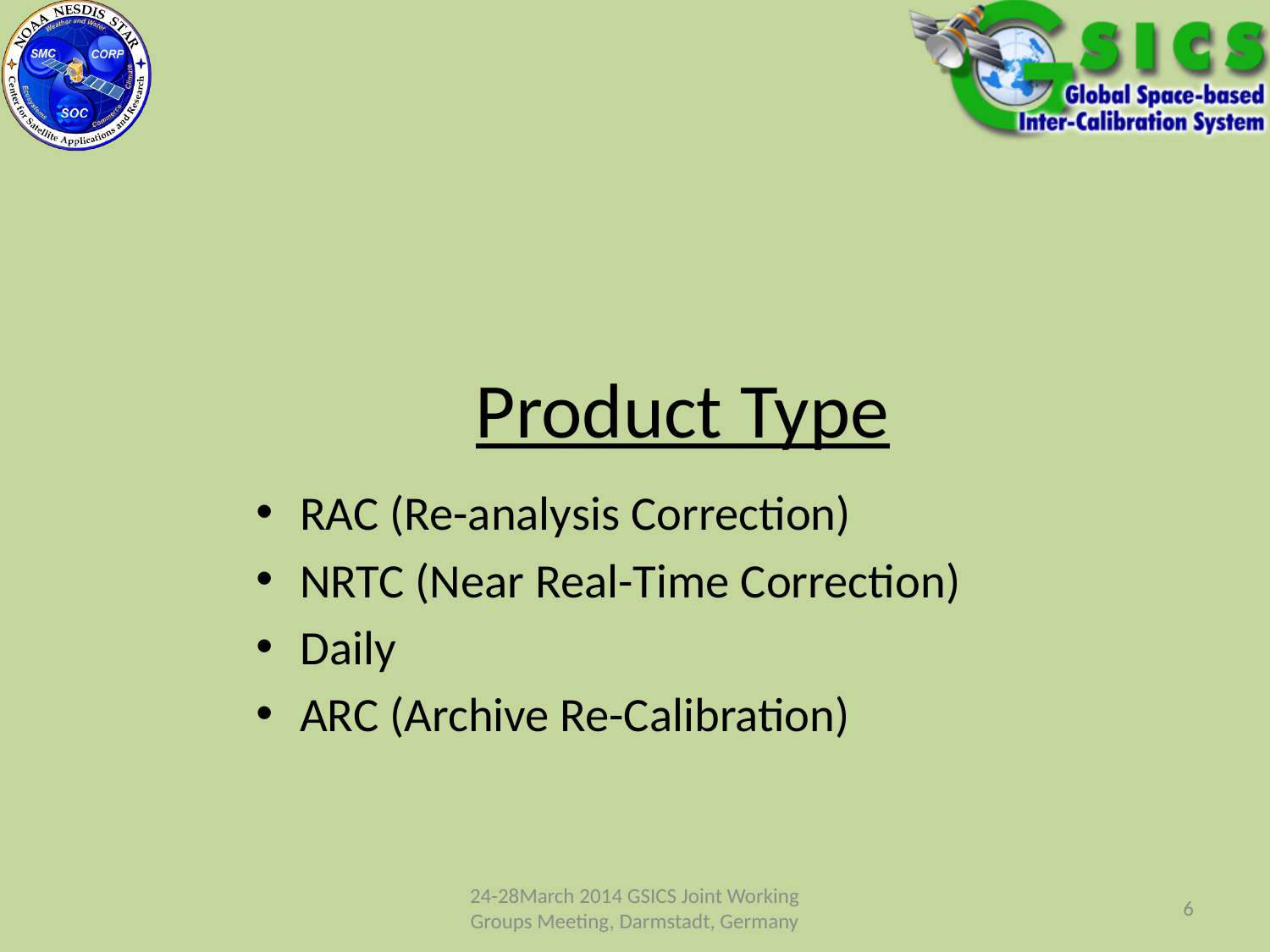

# Product Type
RAC (Re-analysis Correction)
NRTC (Near Real-Time Correction)
Daily
ARC (Archive Re-Calibration)

24-28March 2014 GSICS Joint Working Groups Meeting, Darmstadt, Germany
6